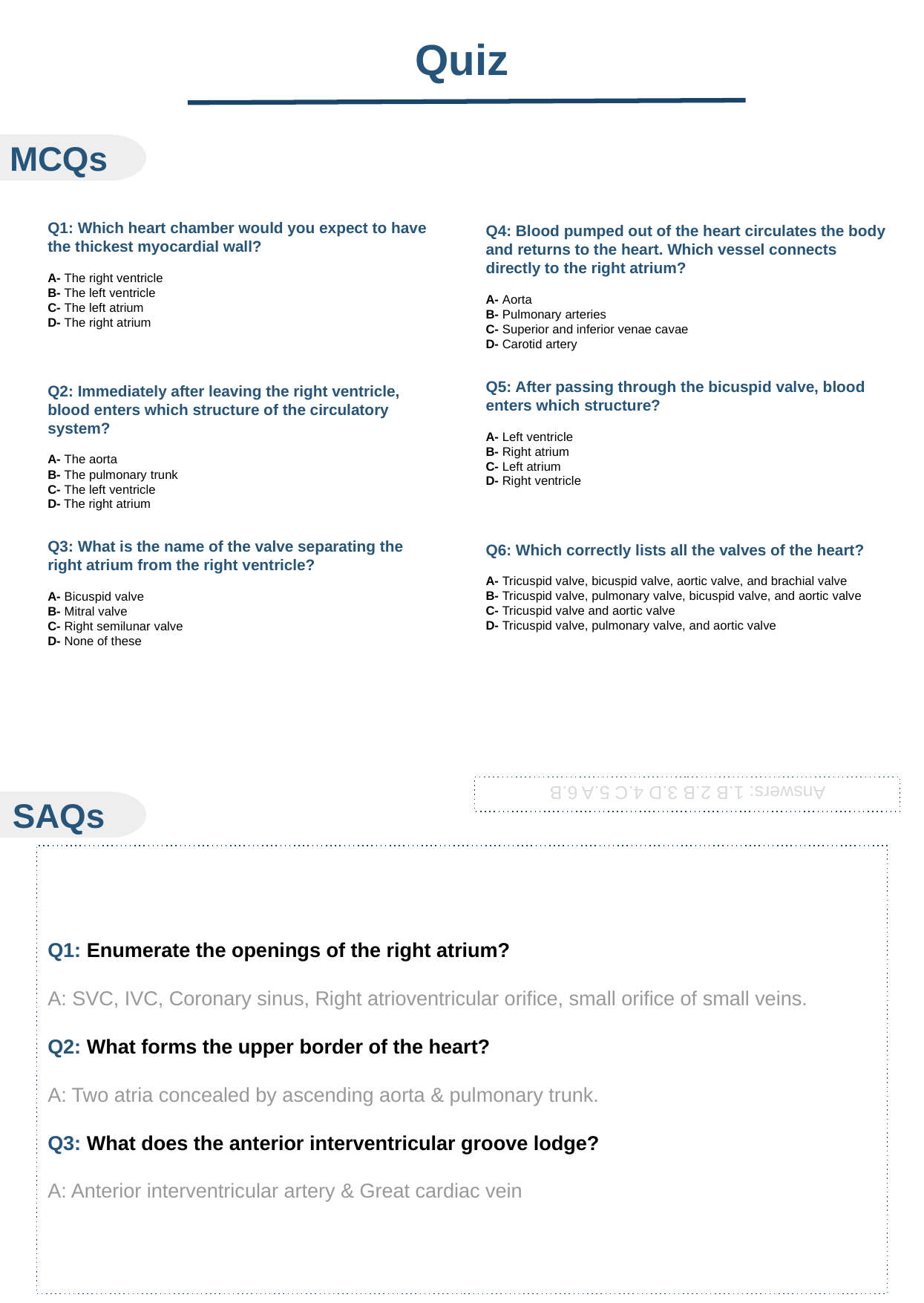

Quiz
MCQs
Q1: Which heart chamber would you expect to have the thickest myocardial wall?

A- The right ventricle
B- The left ventricle
C- The left atrium
D- The right atrium

Q2: Immediately after leaving the right ventricle, blood enters which structure of the circulatory system?

A- The aorta
B- The pulmonary trunk
C- The left ventricle
D- The right atrium

Q3: What is the name of the valve separating the right atrium from the right ventricle?

A- Bicuspid valve
B- Mitral valve
C- Right semilunar valve
D- None of these
Q4: Blood pumped out of the heart circulates the body and returns to the heart. Which vessel connects directly to the right atrium?

A- Aorta
B- Pulmonary arteries
C- Superior and inferior venae cavae
D- Carotid artery

Q5: After passing through the bicuspid valve, blood enters which structure?

A- Left ventricle
B- Right atrium
C- Left atrium
D- Right ventricle

Q6: Which correctly lists all the valves of the heart?

A- Tricuspid valve, bicuspid valve, aortic valve, and brachial valve
B- Tricuspid valve, pulmonary valve, bicuspid valve, and aortic valve
C- Tricuspid valve and aortic valve
D- Tricuspid valve, pulmonary valve, and aortic valve
Answers: 1.B 2.B 3.D 4.C 5.A 6.B
SAQs
Q1: Enumerate the openings of the right atrium?

A: SVC, IVC, Coronary sinus, Right atrioventricular orifice, small orifice of small veins.

Q2: What forms the upper border of the heart?

A: Two atria concealed by ascending aorta & pulmonary trunk.

Q3: What does the anterior interventricular groove lodge?

A: Anterior interventricular artery & Great cardiac vein